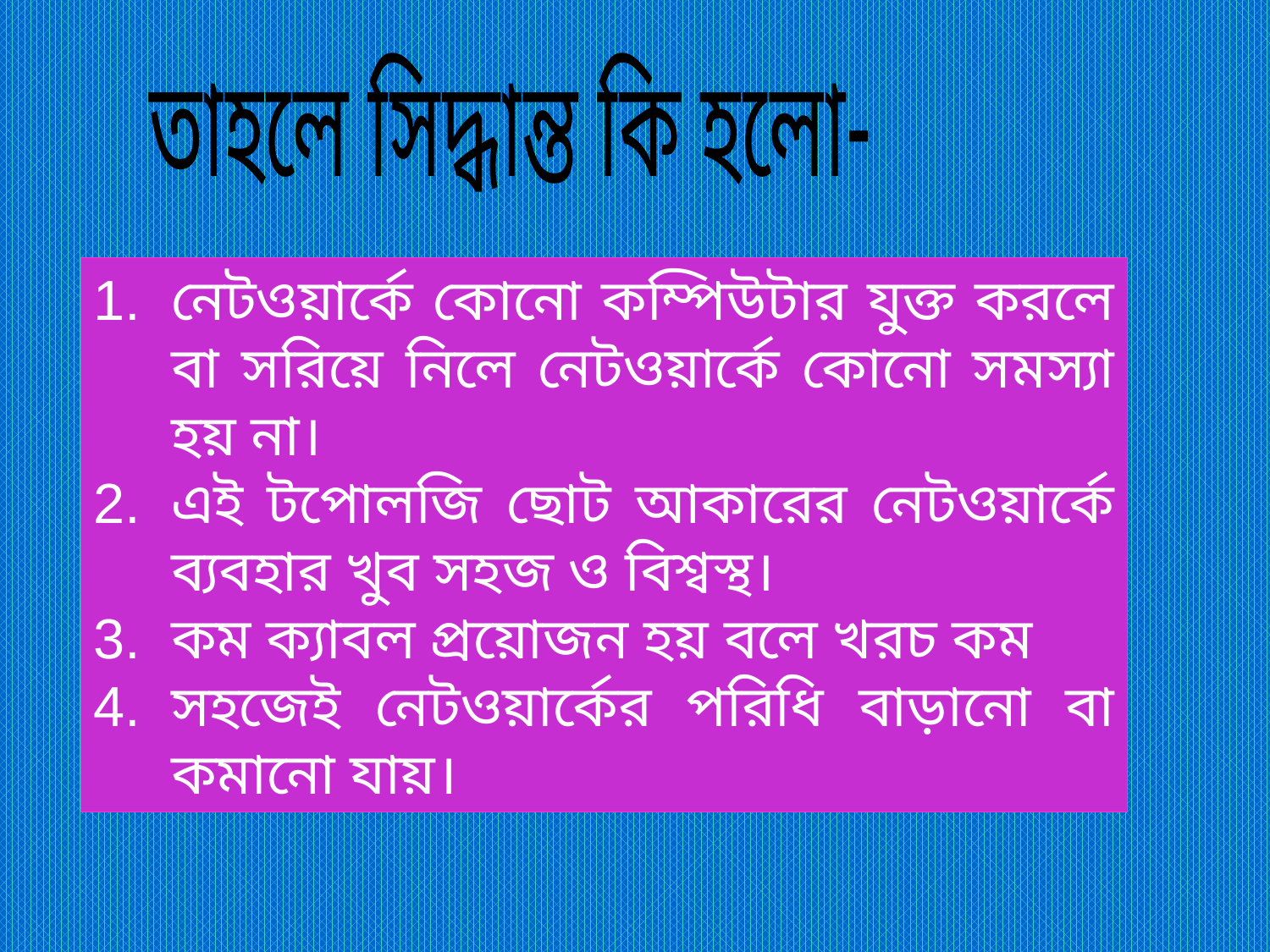

তাহলে সিদ্ধান্ত কি হলো-
নেটওয়ার্কে কোনো কম্পিউটার যুক্ত করলে বা সরিয়ে নিলে নেটওয়ার্কে কোনো সমস্যা হয় না।
এই টপোলজি ছোট আকারের নেটওয়ার্কে ব্যবহার খুব সহজ ও বিশ্বস্থ।
কম ক্যাবল প্রয়োজন হয় বলে খরচ কম
সহজেই নেটওয়ার্কের পরিধি বাড়ানো বা কমানো যায়।